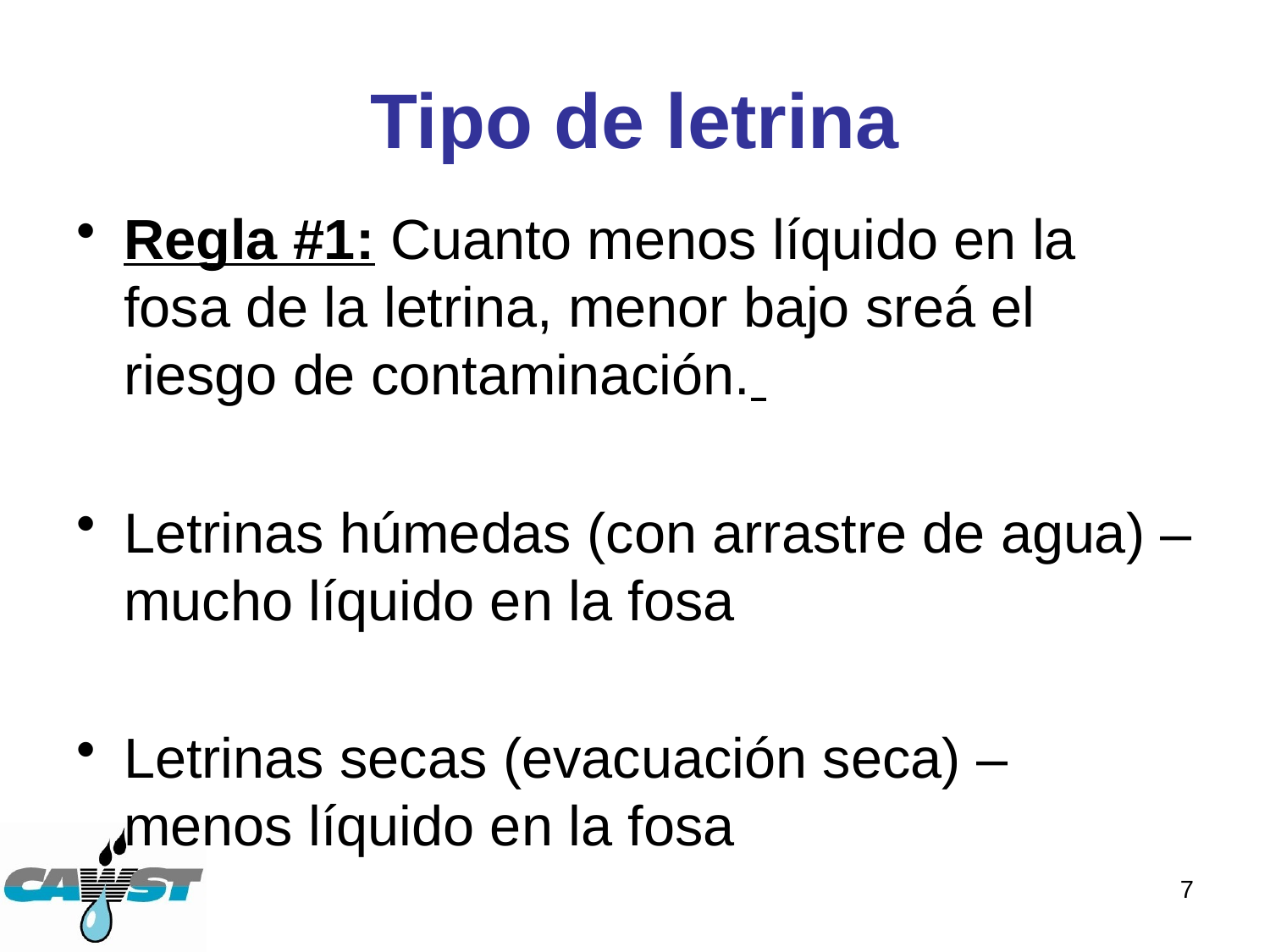

# Tipo de letrina
Regla #1: Cuanto menos líquido en la fosa de la letrina, menor bajo sreá el riesgo de contaminación.

Letrinas húmedas (con arrastre de agua) – mucho líquido en la fosa

Letrinas secas (evacuación seca) – menos líquido en la fosa

7